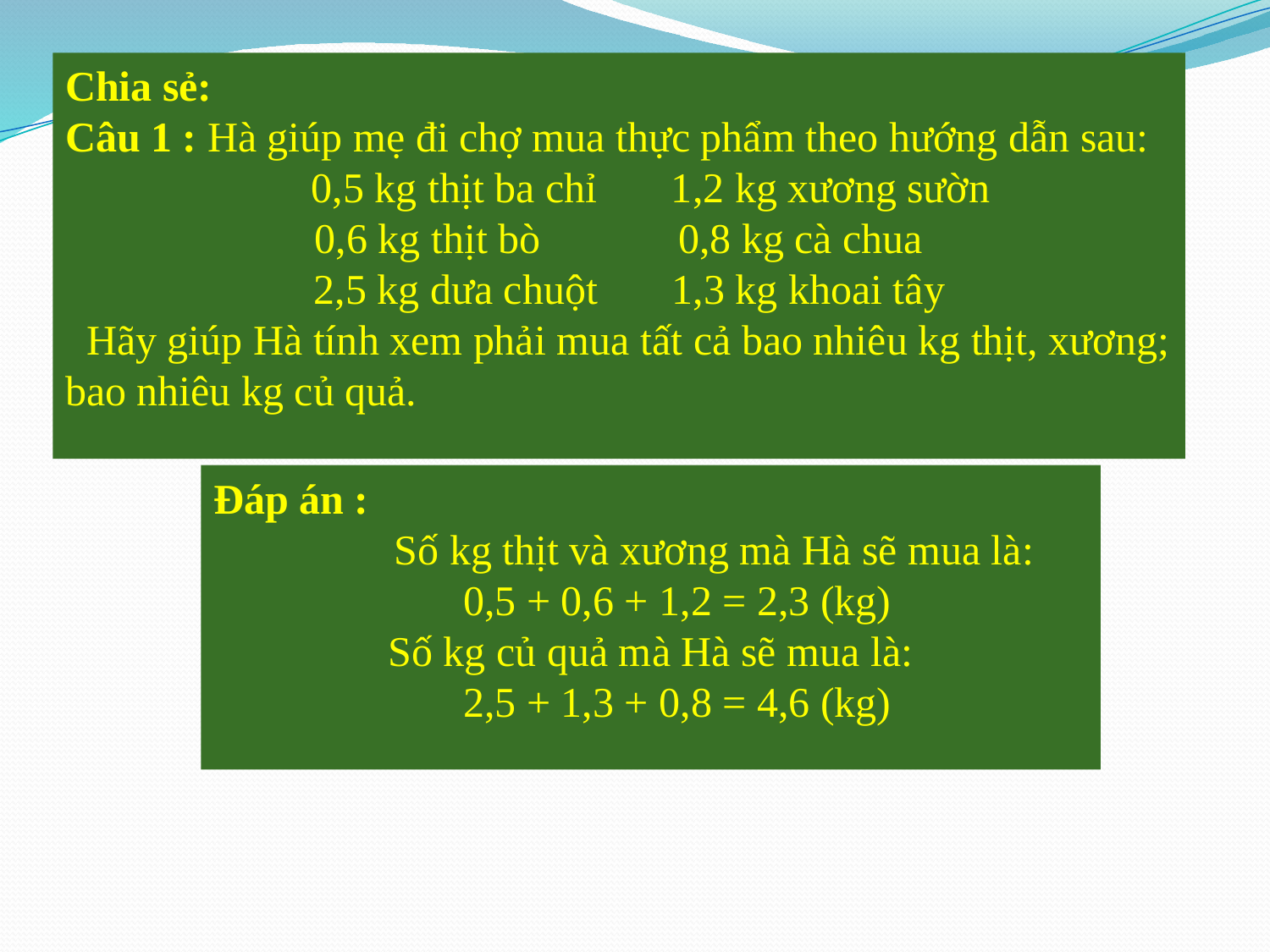

Chia sẻ:
Câu 1 : Hà giúp mẹ đi chợ mua thực phẩm theo hướng dẫn sau:
      0,5 kg thịt ba chỉ       1,2 kg xương sườn
0,6 kg thịt bò             0,8 kg cà chua
  2,5 kg dưa chuột       1,3 kg khoai tây
  Hãy giúp Hà tính xem phải mua tất cả bao nhiêu kg thịt, xương; bao nhiêu kg củ quả.

Đáp án :
            Số kg thịt và xương mà Hà sẽ mua là:
     0,5 + 0,6 + 1,2 = 2,3 (kg)
Số kg củ quả mà Hà sẽ mua là:
     2,5 + 1,3 + 0,8 = 4,6 (kg)